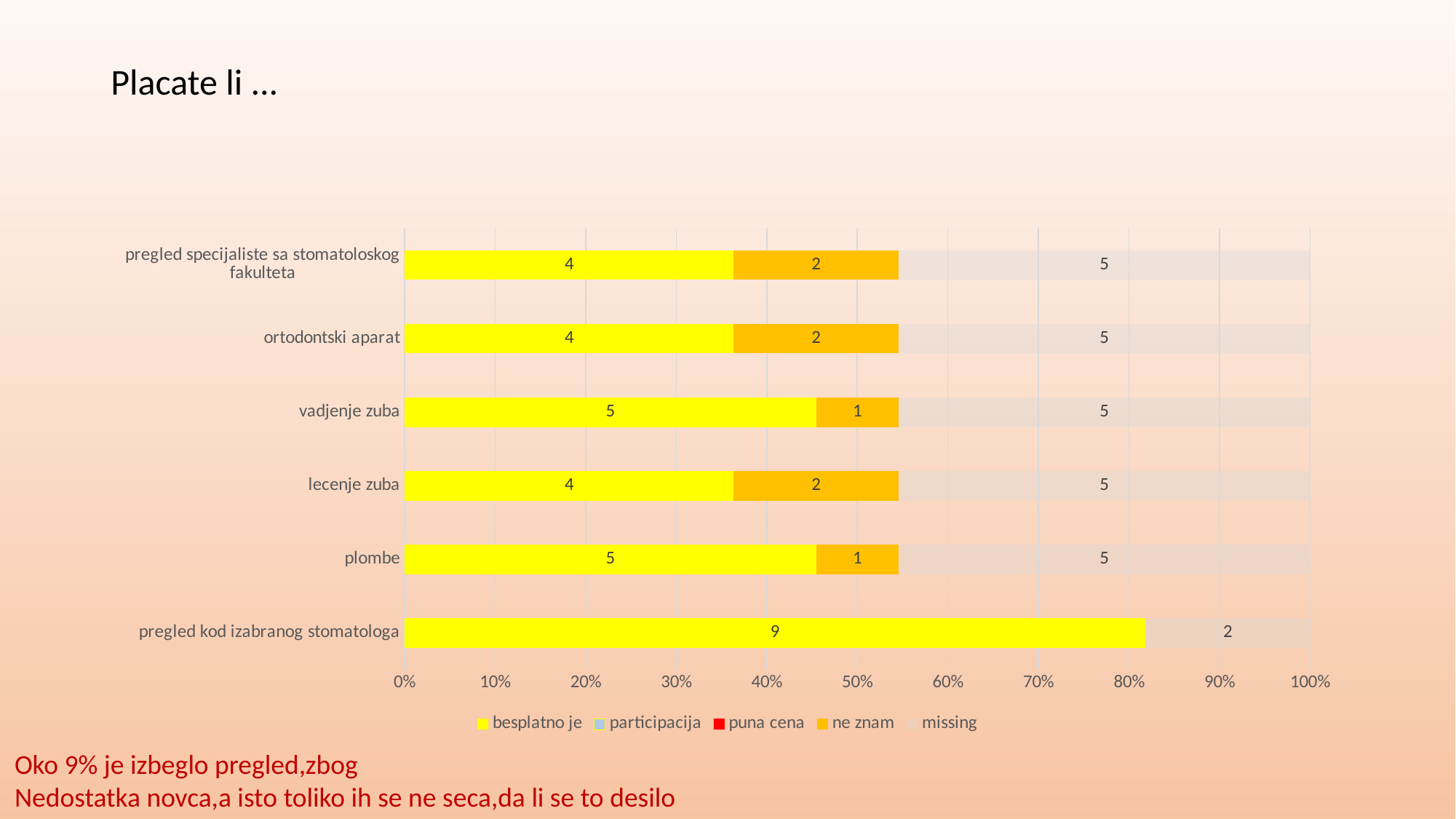

# Placate li ...

### Chart

| Category | besplatno je | participacija | puna cena | ne znam | missing |
|---|---|---|---|---|---|
| pregled kod izabranog stomatologa | 9.0 | None | None | None | 2.0 |
| plombe | 5.0 | None | None | 1.0 | 5.0 |
| lecenje zuba | 4.0 | None | None | 2.0 | 5.0 |
| vadjenje zuba | 5.0 | None | None | 1.0 | 5.0 |
| ortodontski aparat | 4.0 | None | None | 2.0 | 5.0 |
| pregled specijaliste sa stomatoloskog fakulteta | 4.0 | None | None | 2.0 | 5.0 |
Oko 9% je izbeglo pregled,zbog
Nedostatka novca,a isto toliko ih se ne seca,da li se to desilo